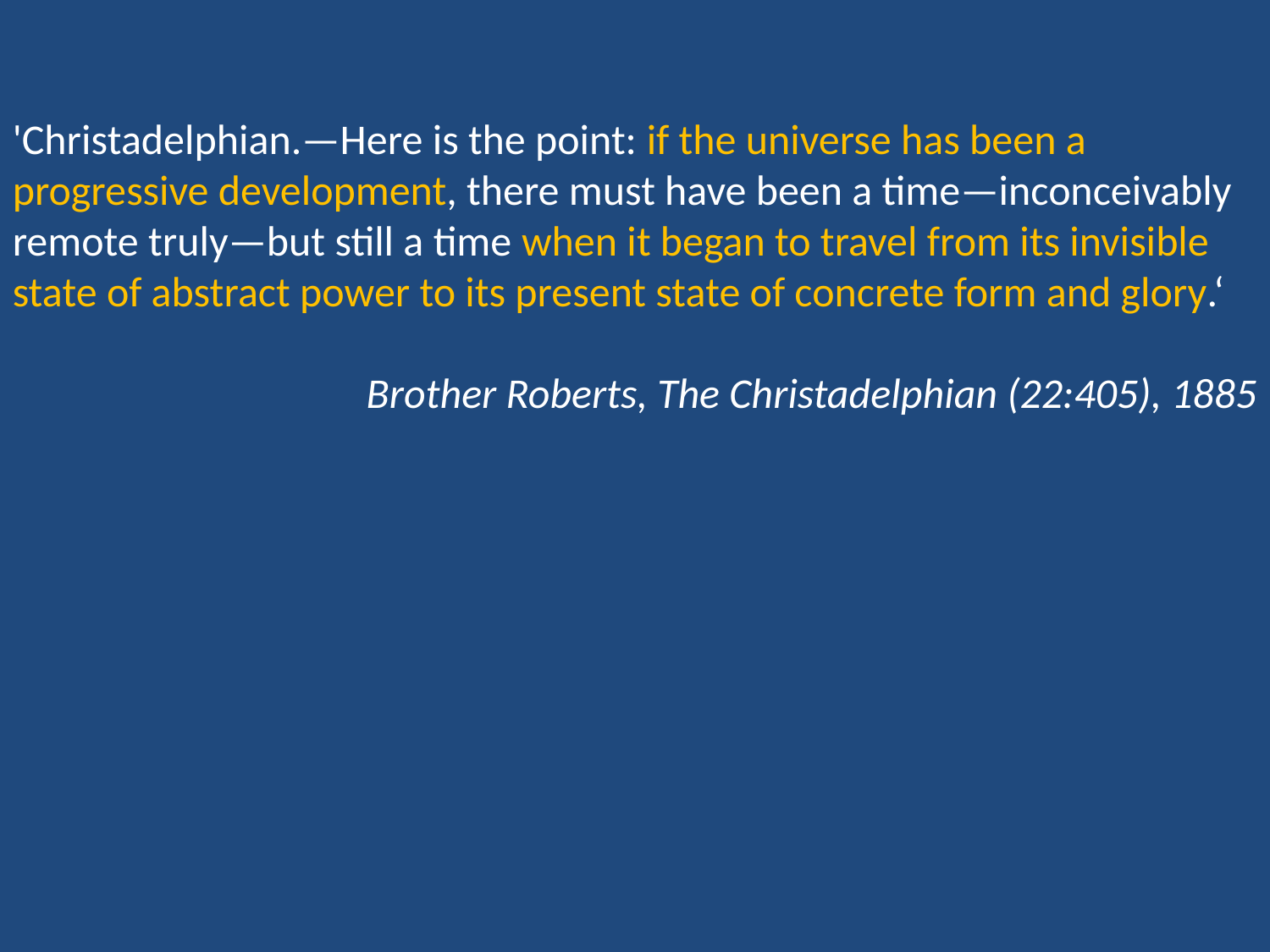

'Christadelphian.—Here is the point: if the universe has been a progressive development, there must have been a time—inconceivably remote truly—but still a time when it began to travel from its invisible state of abstract power to its present state of concrete form and glory.‘

Brother Roberts, The Christadelphian (22:405), 1885